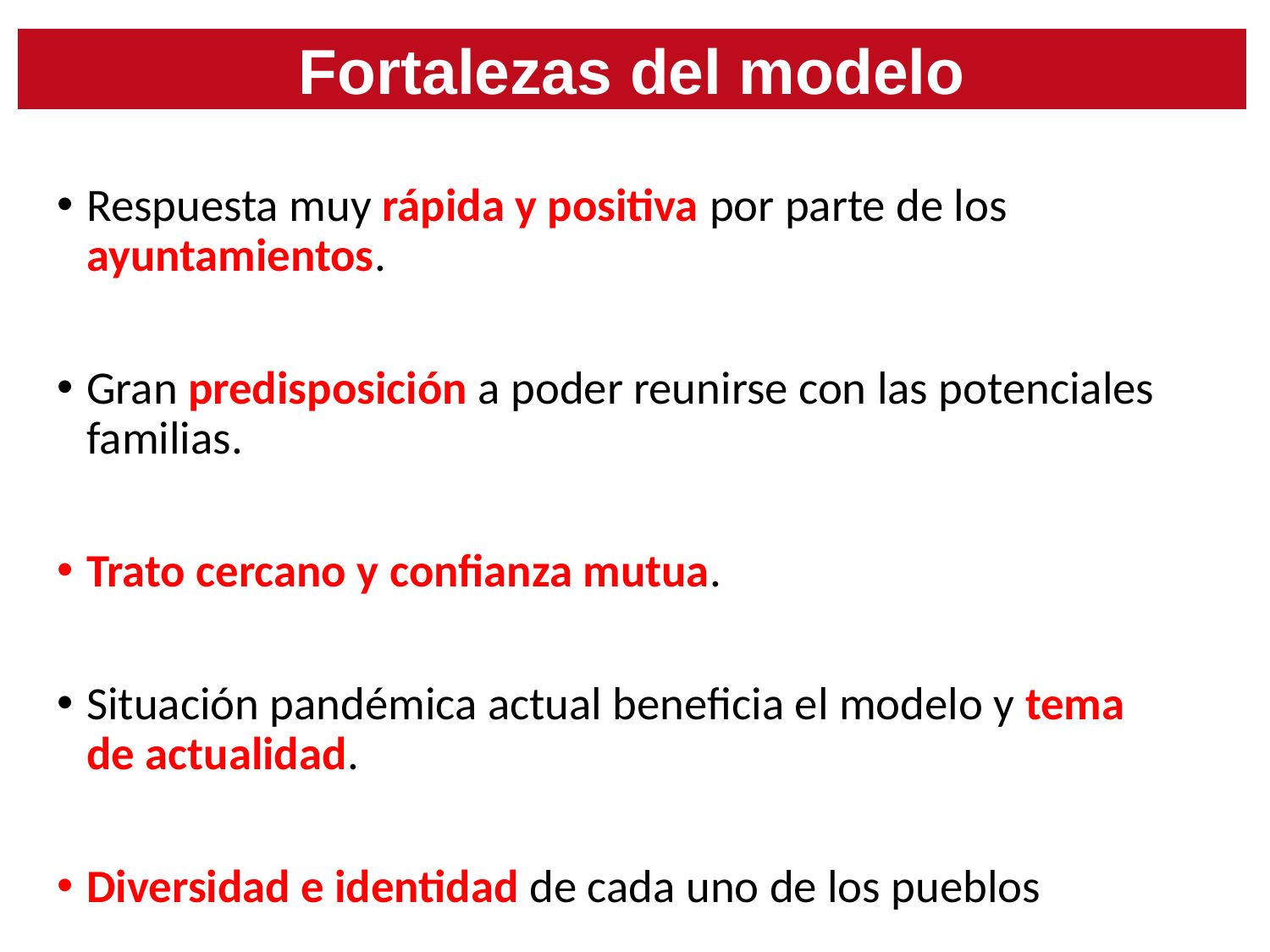

Fortalezas del modelo
Respuesta muy rápida y positiva por parte de los ayuntamientos.

Gran predisposición a poder reunirse con las potenciales familias.

Trato cercano y confianza mutua.

Situación pandémica actual beneficia el modelo y tema de actualidad.

Diversidad e identidad de cada uno de los pueblos